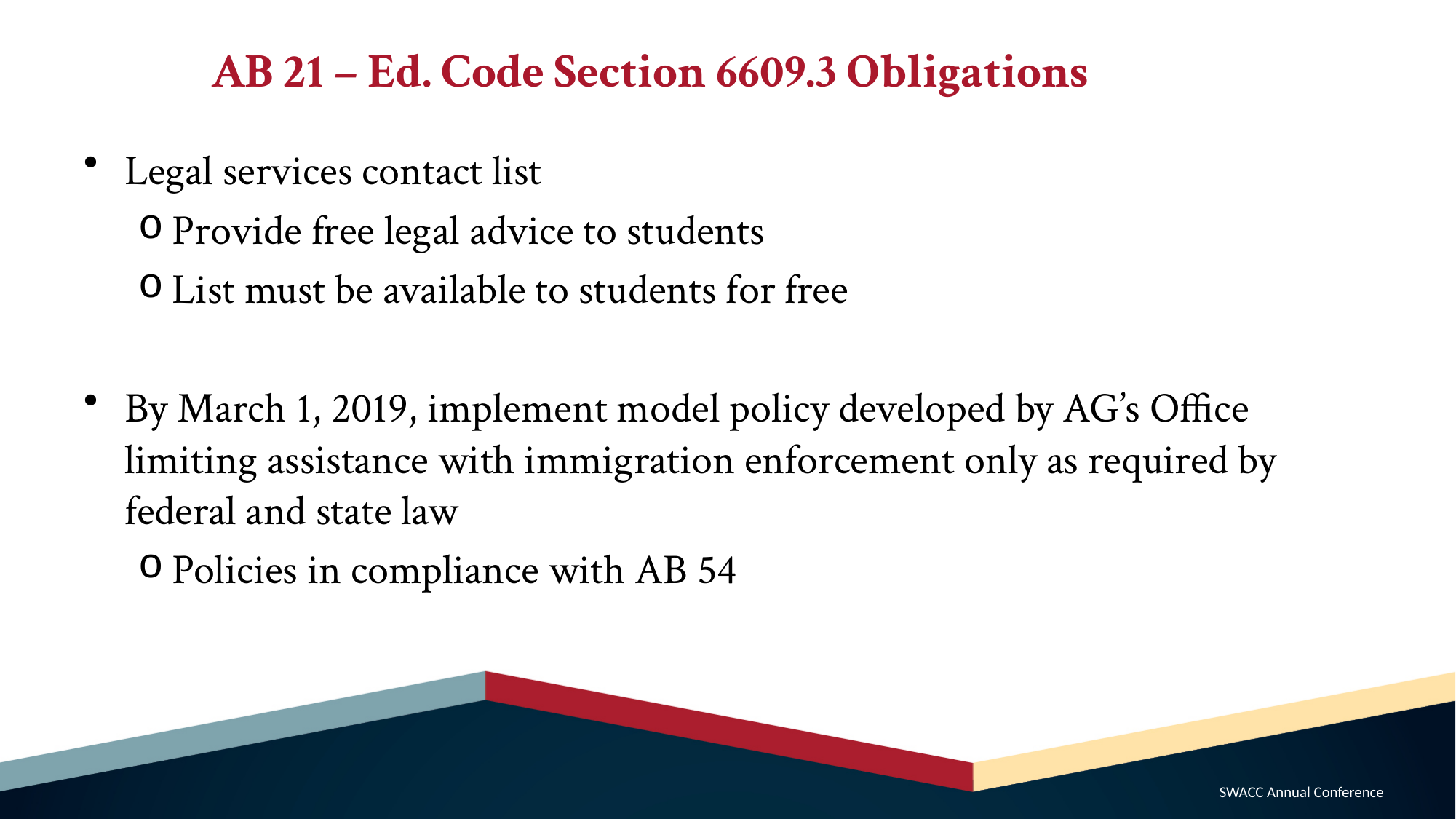

# AB 21 – Ed. Code Section 6609.3 Obligations
Legal services contact list
Provide free legal advice to students
List must be available to students for free

By March 1, 2019, implement model policy developed by AG’s Office limiting assistance with immigration enforcement only as required by federal and state law
Policies in compliance with AB 54